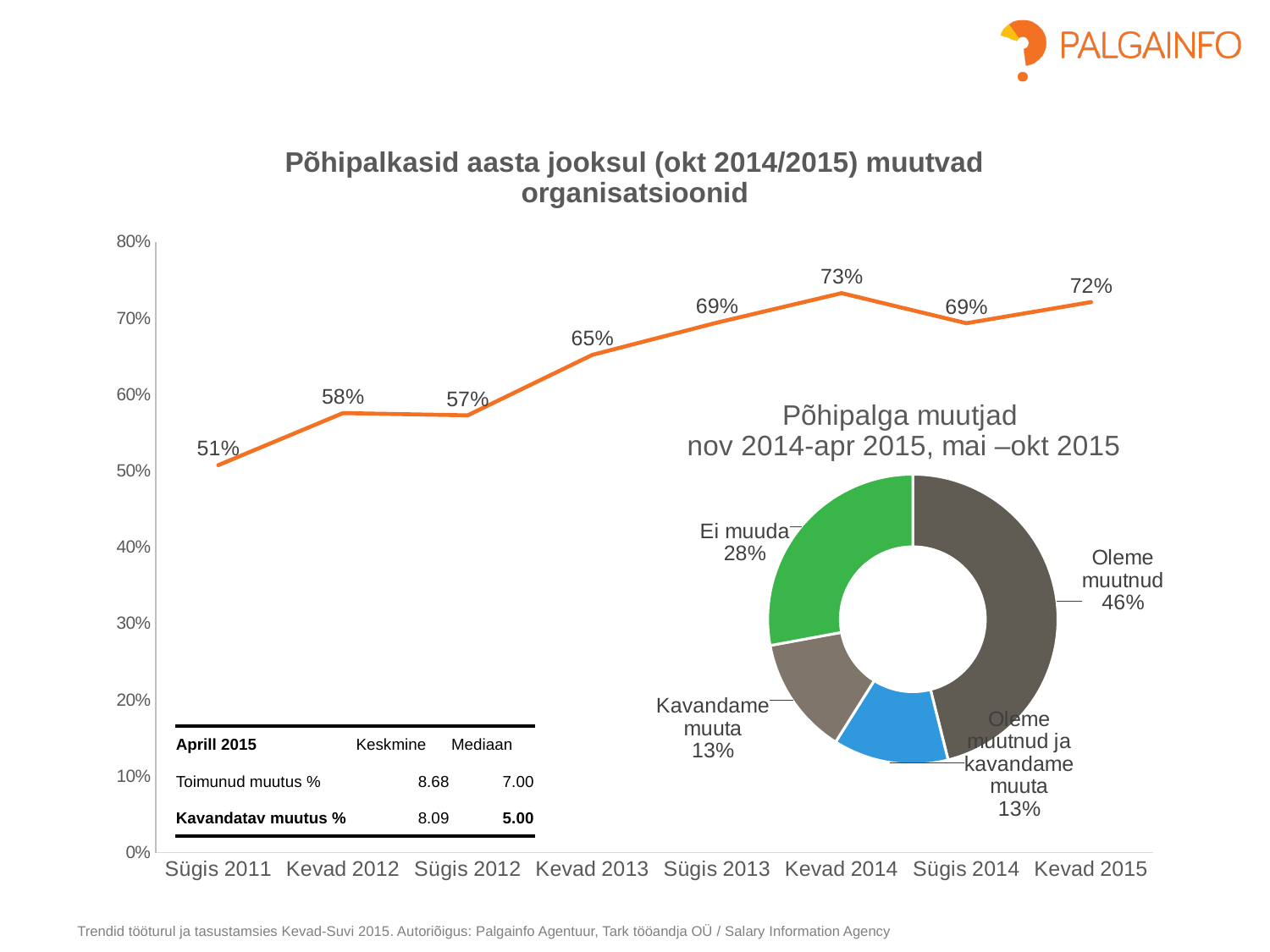

### Chart: Põhipalkasid aasta jooksul (okt 2014/2015) muutvad organisatsioonid

| Category | Põhipalka muutnud vastajad |
|---|---|
| Sügis 2011 | 0.5074626865671642 |
| Kevad 2012 | 0.5756457564575646 |
| Sügis 2012 | 0.5727069351230425 |
| Kevad 2013 | 0.6518518518518519 |
| Sügis 2013 | 0.694078947368421 |
| Kevad 2014 | 0.7326732673267327 |
| Sügis 2014 | 0.6932907348242812 |
| Kevad 2015 | 0.7210031347962382 |

### Chart: Põhipalga muutjad
nov 2014-apr 2015, mai –okt 2015

| Category | Põhipalga muutjad |
|---|---|
| Oleme muutnud | 0.4608150470219436 |
| Oleme muutnud ja kavandame muuta | 0.12852664576802508 |
| Kavandame muuta | 0.13166144200626959 |
| Ei muuda | 0.27899686520376177 |
| Aprill 2015 | Keskmine | Mediaan |
| --- | --- | --- |
| Toimunud muutus % | 8.68 | 7.00 |
| Kavandatav muutus % | 8.09 | 5.00 |